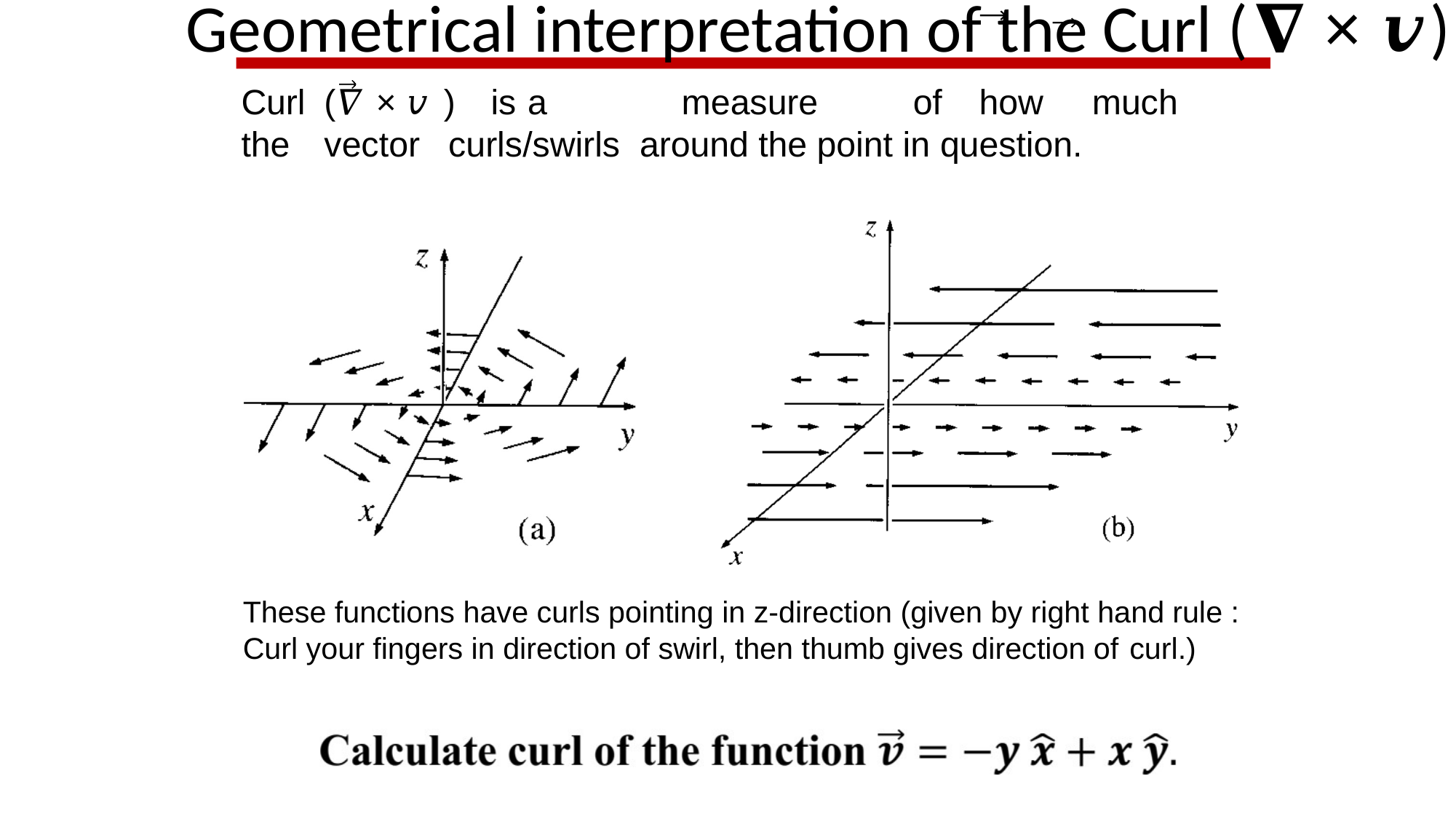

# Geometrical interpretation of the Curl (𝛁 × 𝒗)

Curl	(𝛻 × 𝑣 )	is	a	measure	of	how	much	the	vector	curls/swirls  around the point in question.

These functions have curls pointing in z-direction (given by right hand rule :  Curl your fingers in direction of swirl, then thumb gives direction of curl.)